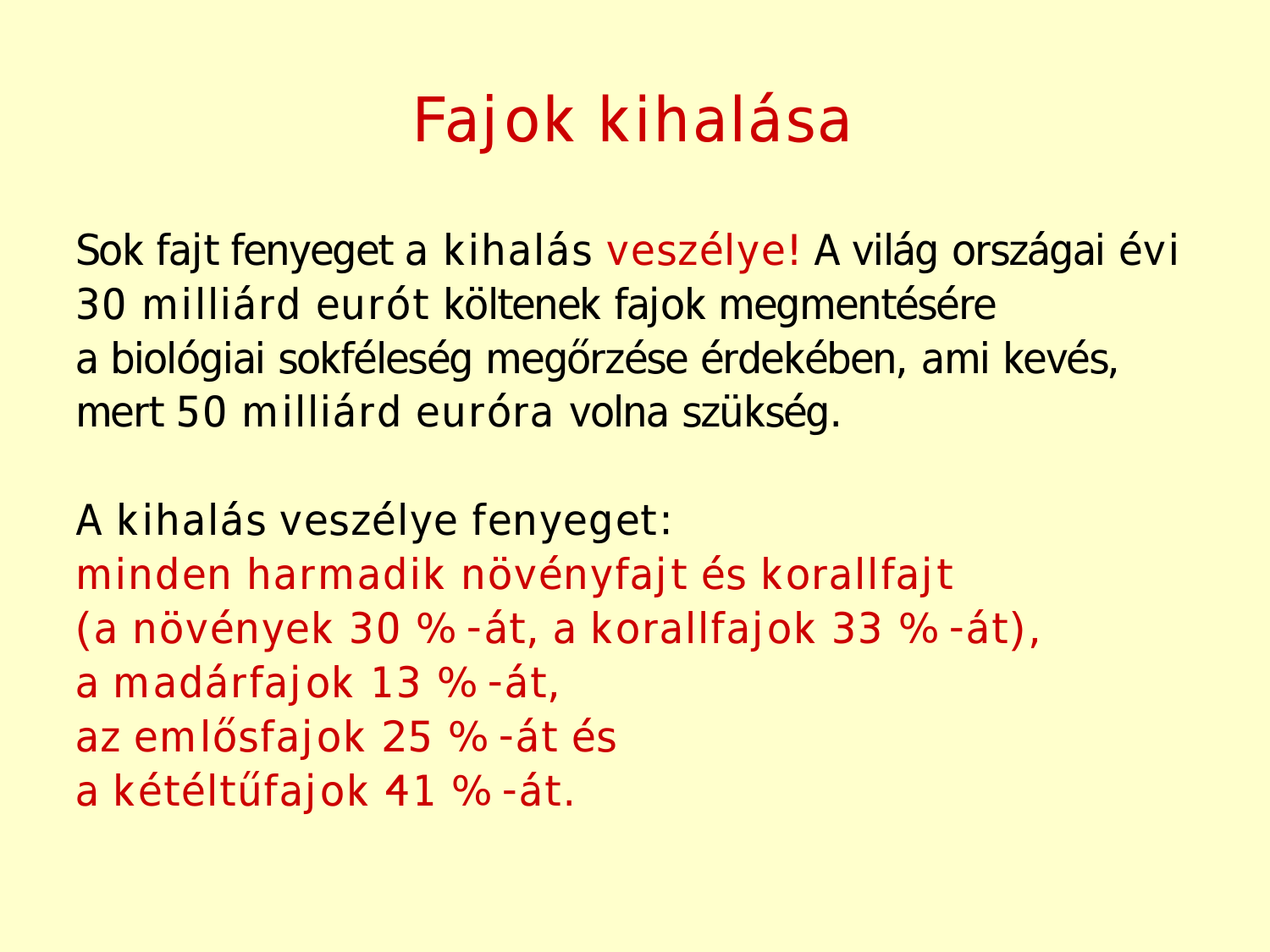

# Fajok kihalása
Sok fajt fenyeget a kihalás veszélye! A világ országai évi
30 milliárd eurót költenek fajok megmentésére
a biológiai sokféleség megőrzése érdekében, ami kevés,
mert 50 milliárd euróra volna szükség.

A kihalás veszélye fenyeget:
minden harmadik növényfajt és korallfajt
(a növények 30 %-át, a korallfajok 33 %-át),
a madárfajok 13 %-át,
az emlősfajok 25 %-át és
a kétéltűfajok 41 %-át.